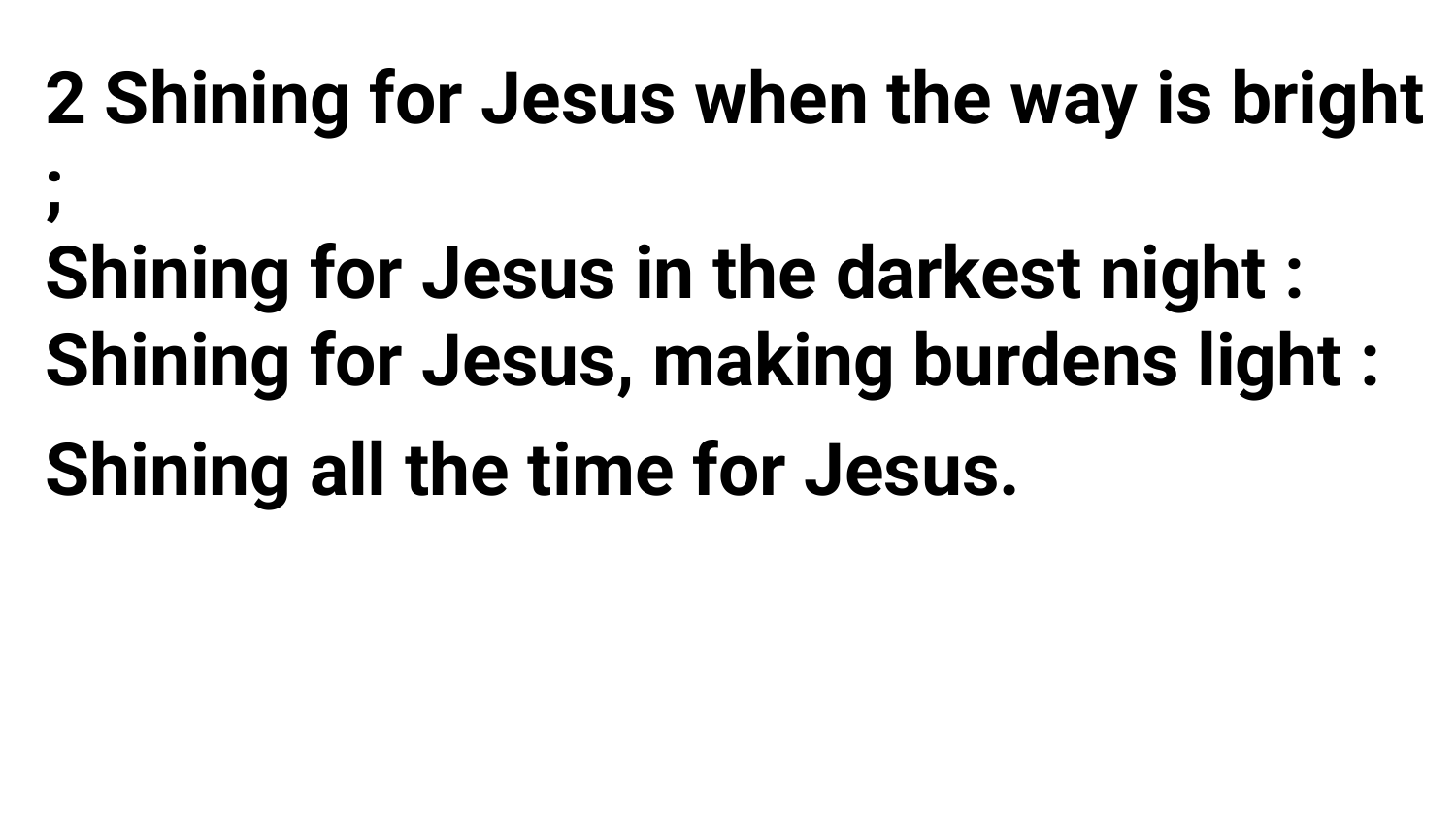

2 Shining for Jesus when the way is bright ;
Shining for Jesus in the darkest night :
Shining for Jesus, making burdens light :
Shining all the time for Jesus.